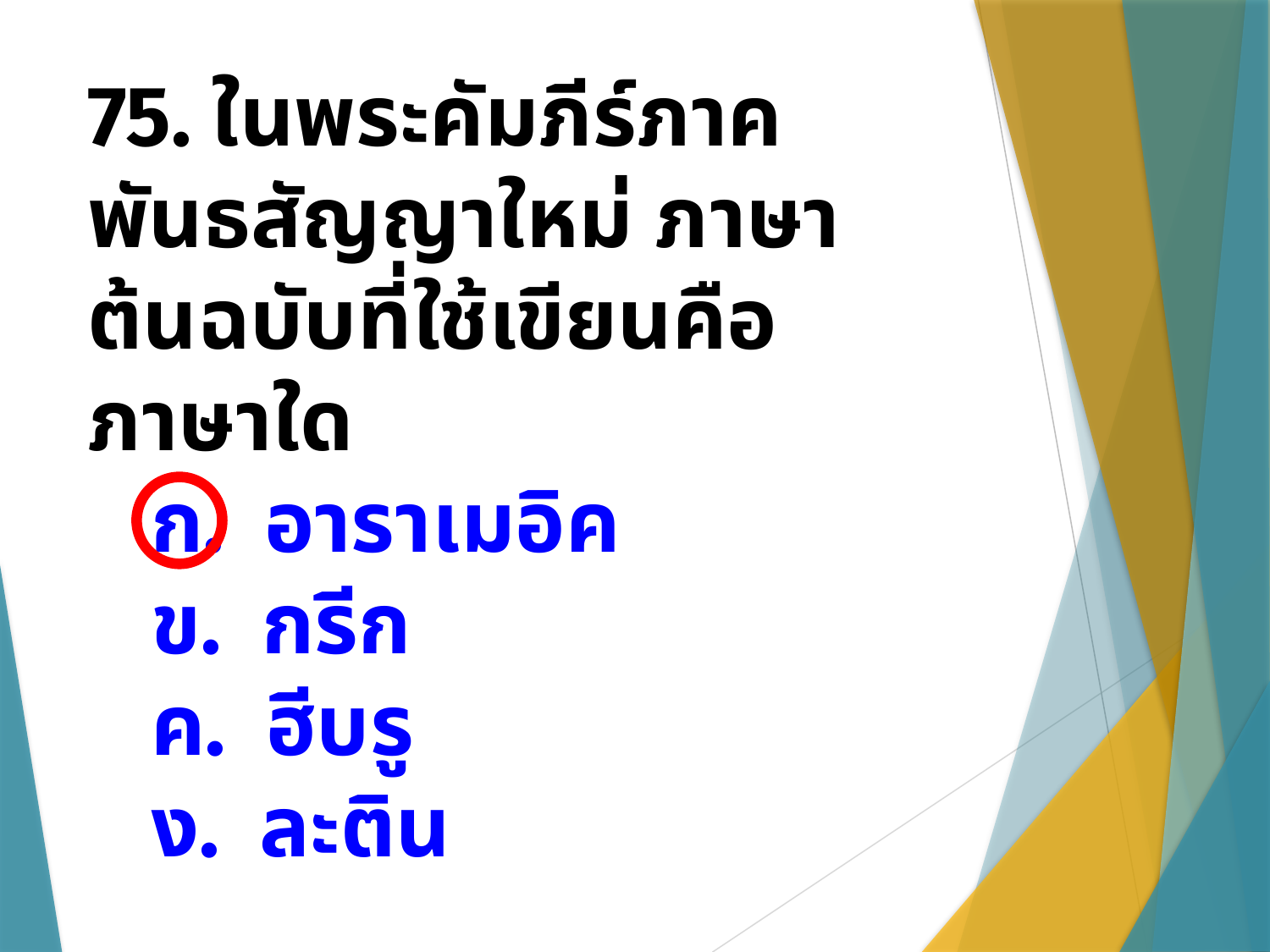

75. ในพระคัมภีร์ภาคพันธสัญญาใหม่ ภาษาต้นฉบับที่ใช้เขียนคือภาษาใด
ก.  อาราเมอิค
ข.  กรีก
ค.  ฮีบรู
ง.  ละติน